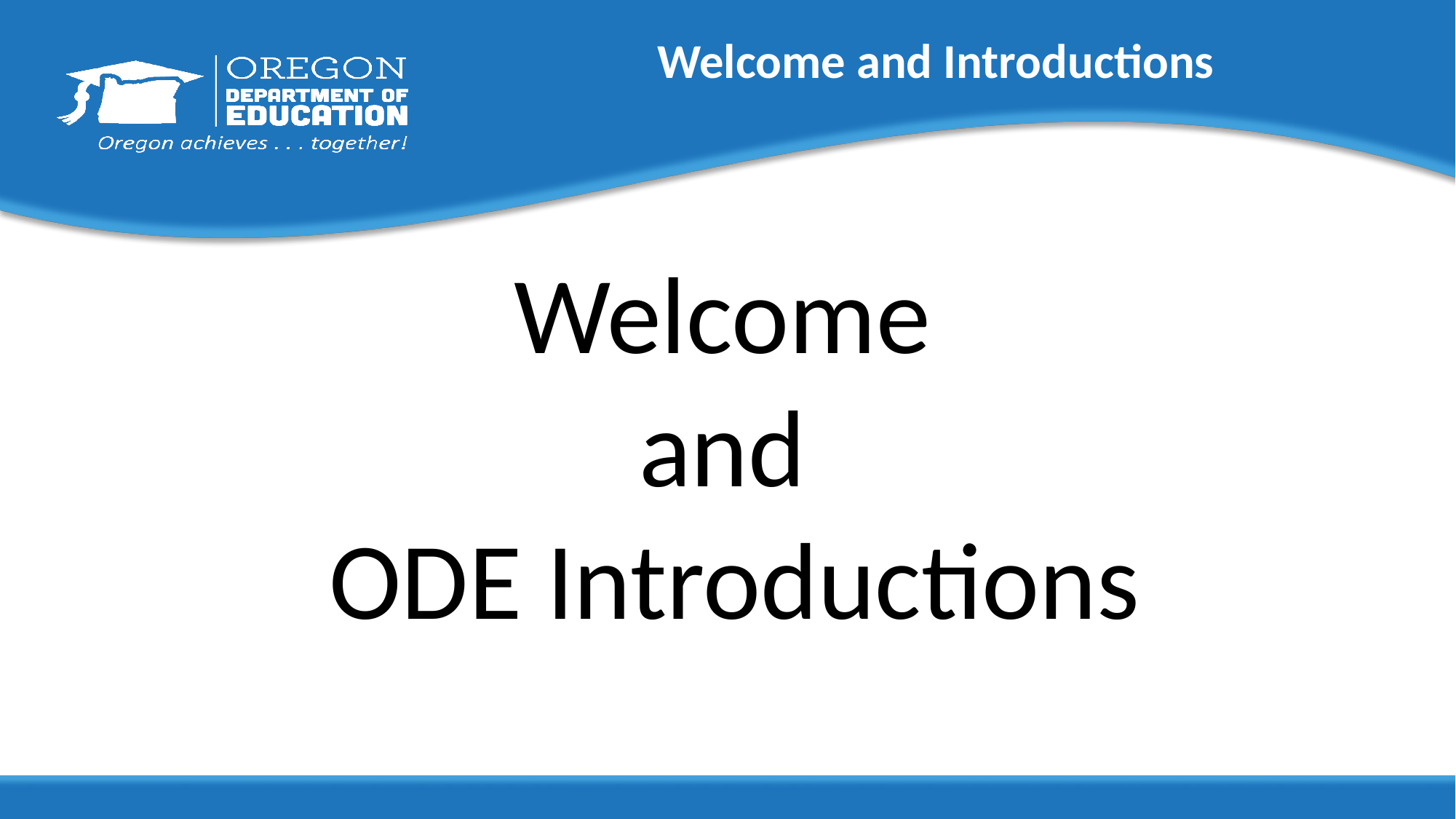

# Welcome and Introductions
Welcome
and
ODE Introductions